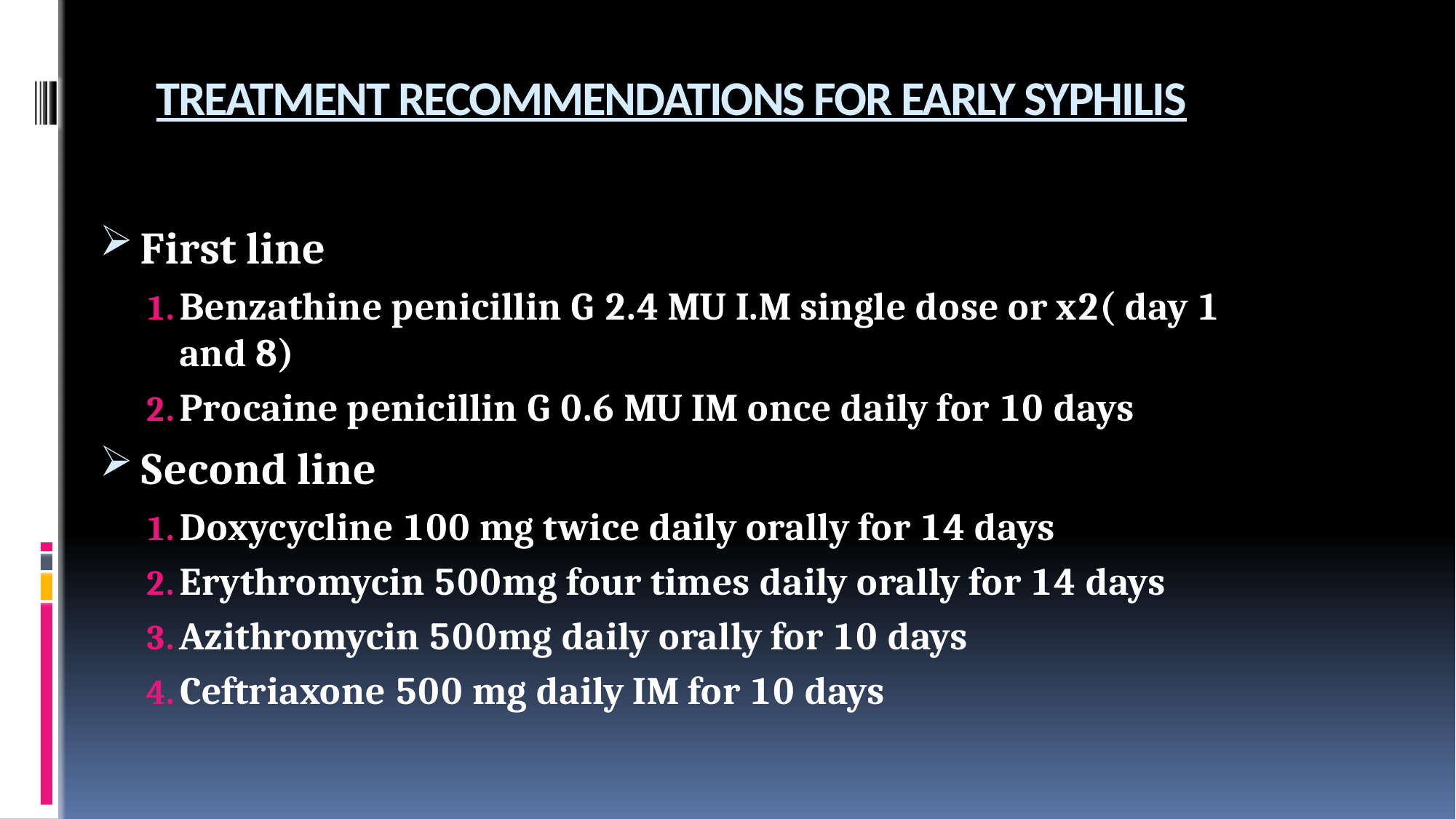

# TREATMENT RECOMMENDATIONS FOR EARLY SYPHILIS
First line
Benzathine penicillin G 2.4 MU I.M single dose or x2( day 1 and 8)
Procaine penicillin G 0.6 MU IM once daily for 10 days
Second line
Doxycycline 100 mg twice daily orally for 14 days
Erythromycin 500mg four times daily orally for 14 days
Azithromycin 500mg daily orally for 10 days
Ceftriaxone 500 mg daily IM for 10 days